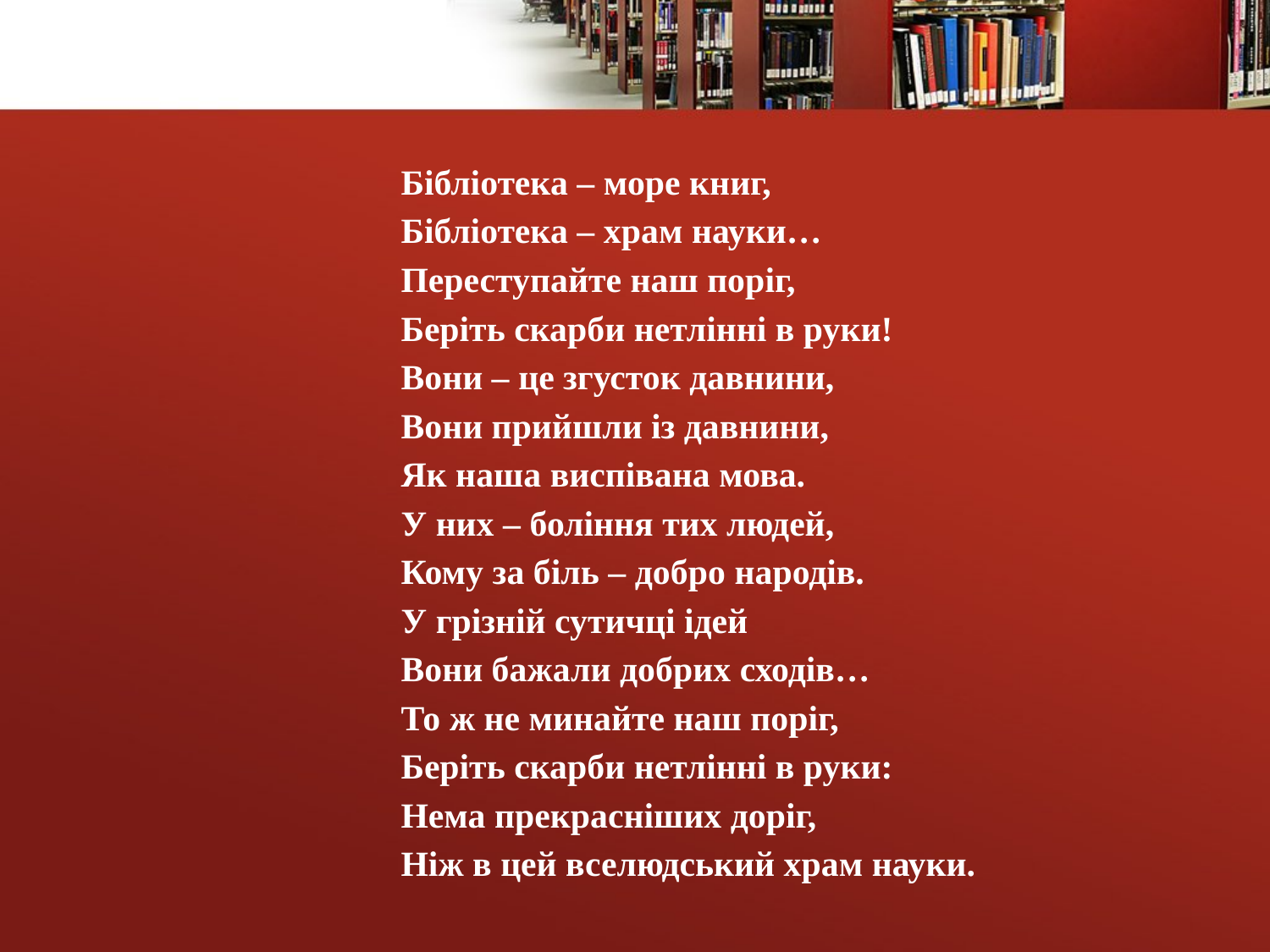

Бібліотека – море книг,
Бібліотека – храм науки…
Переступайте наш поріг,
Беріть скарби нетлінні в руки!
Вони – це згусток давнини,
Вони прийшли із давнини,
Як наша виспівана мова.
У них – боління тих людей,
Кому за біль – добро народів.
У грізній сутичці ідей
Вони бажали добрих сходів…
То ж не минайте наш поріг,
Беріть скарби нетлінні в руки:
Нема прекрасніших доріг,
Ніж в цей вселюдський храм науки.